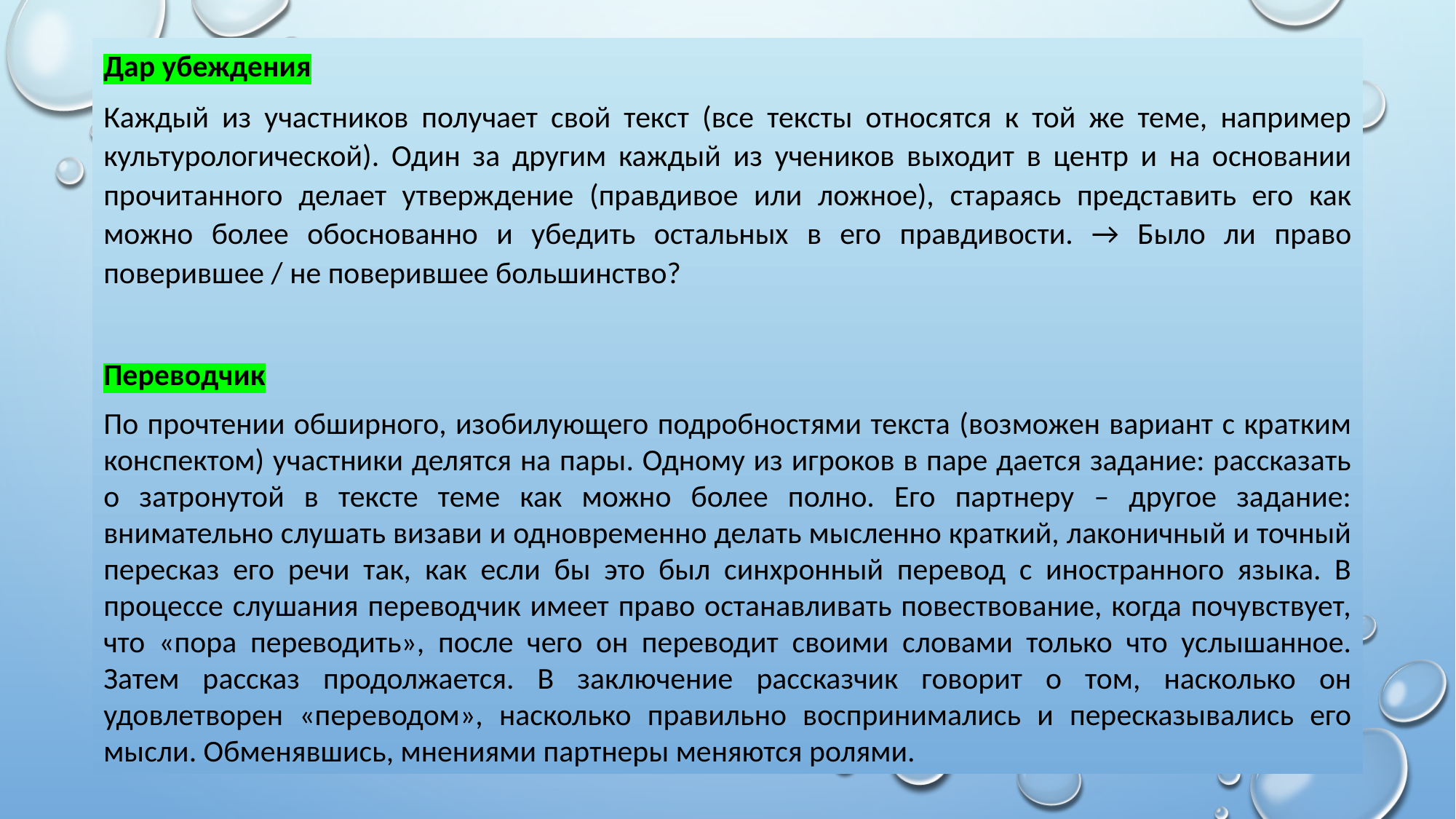

Дар убеждения
Каждый из участников получает свой текст (все тексты относятся к той же теме, например культурологической). Один за другим каждый из учеников выходит в центр и на основании прочитанного делает утверждение (правдивое или ложное), стараясь представить его как можно более обоснованно и убедить остальных в его правдивости. → Было ли право поверившее / не поверившее большинство?

Переводчик
По прочтении обширного, изобилующего подробностями текста (возможен вариант с кратким конспектом) участники делятся на пары. Одному из игроков в паре дается задание: рассказать о затронутой в тексте теме как можно более полно. Его партнеру – другое задание: внимательно слушать визави и одновременно делать мысленно краткий, лаконичный и точный пересказ его речи так, как если бы это был синхронный перевод с иностранного языка. В процессе слушания переводчик имеет право останавливать повествование, когда почувствует, что «пора переводить», после чего он переводит своими словами только что услышанное. Затем рассказ продолжается. В заключение рассказчик говорит о том, насколько он удовлетворен «переводом», насколько правильно воспринимались и пересказывались его мысли. Обменявшись, мнениями партнеры меняются ролями.